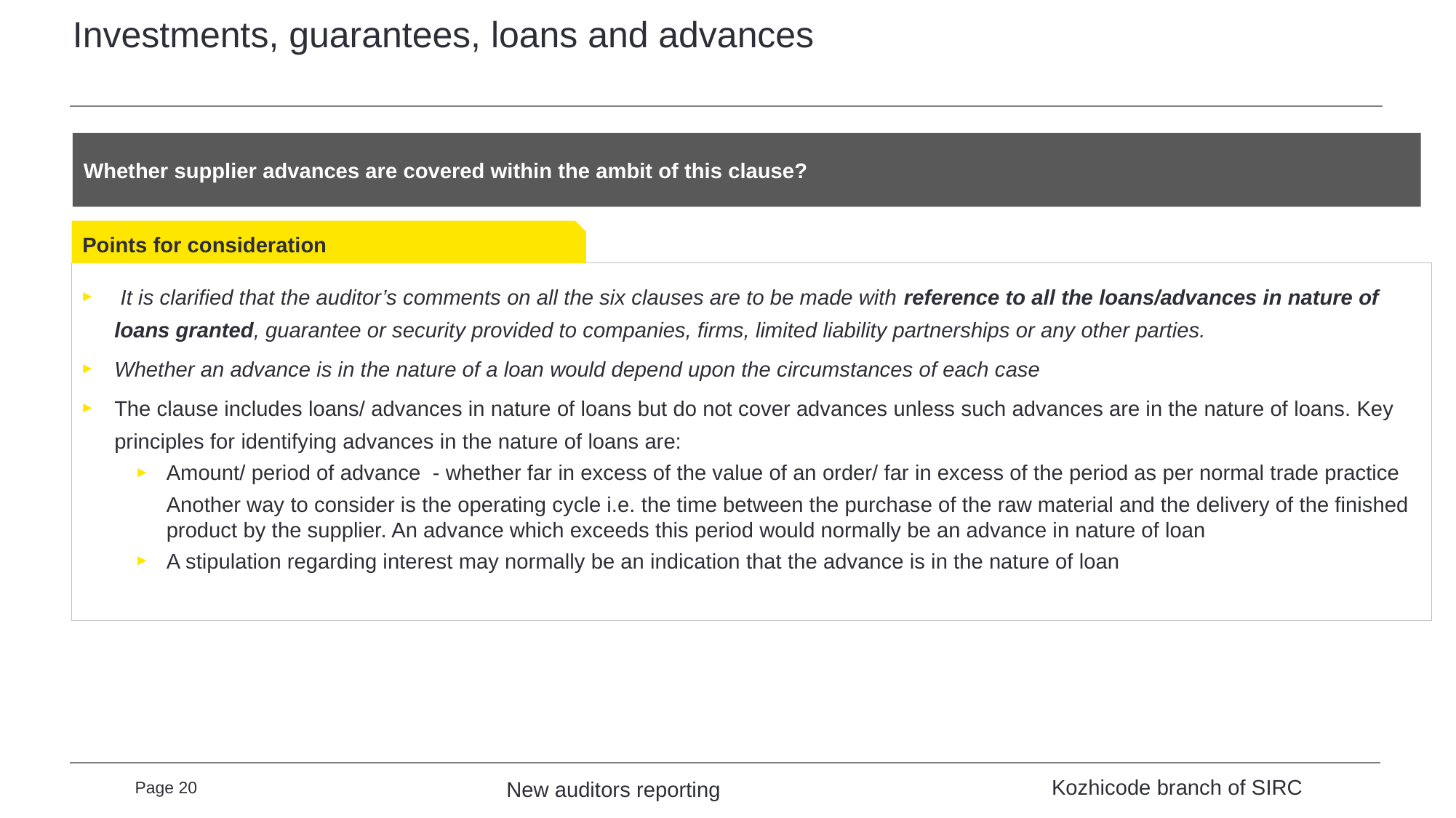

# Investments, guarantees, loans and advances
Whether supplier advances are covered within the ambit of this clause?
Points for consideration
 It is clarified that the auditor’s comments on all the six clauses are to be made with reference to all the loans/advances in nature of loans granted, guarantee or security provided to companies, firms, limited liability partnerships or any other parties.
Whether an advance is in the nature of a loan would depend upon the circumstances of each case
The clause includes loans/ advances in nature of loans but do not cover advances unless such advances are in the nature of loans. Key principles for identifying advances in the nature of loans are:
Amount/ period of advance  - whether far in excess of the value of an order/ far in excess of the period as per normal trade practice
Another way to consider is the operating cycle i.e. the time between the purchase of the raw material and the delivery of the finished product by the supplier. An advance which exceeds this period would normally be an advance in nature of loan
A stipulation regarding interest may normally be an indication that the advance is in the nature of loan